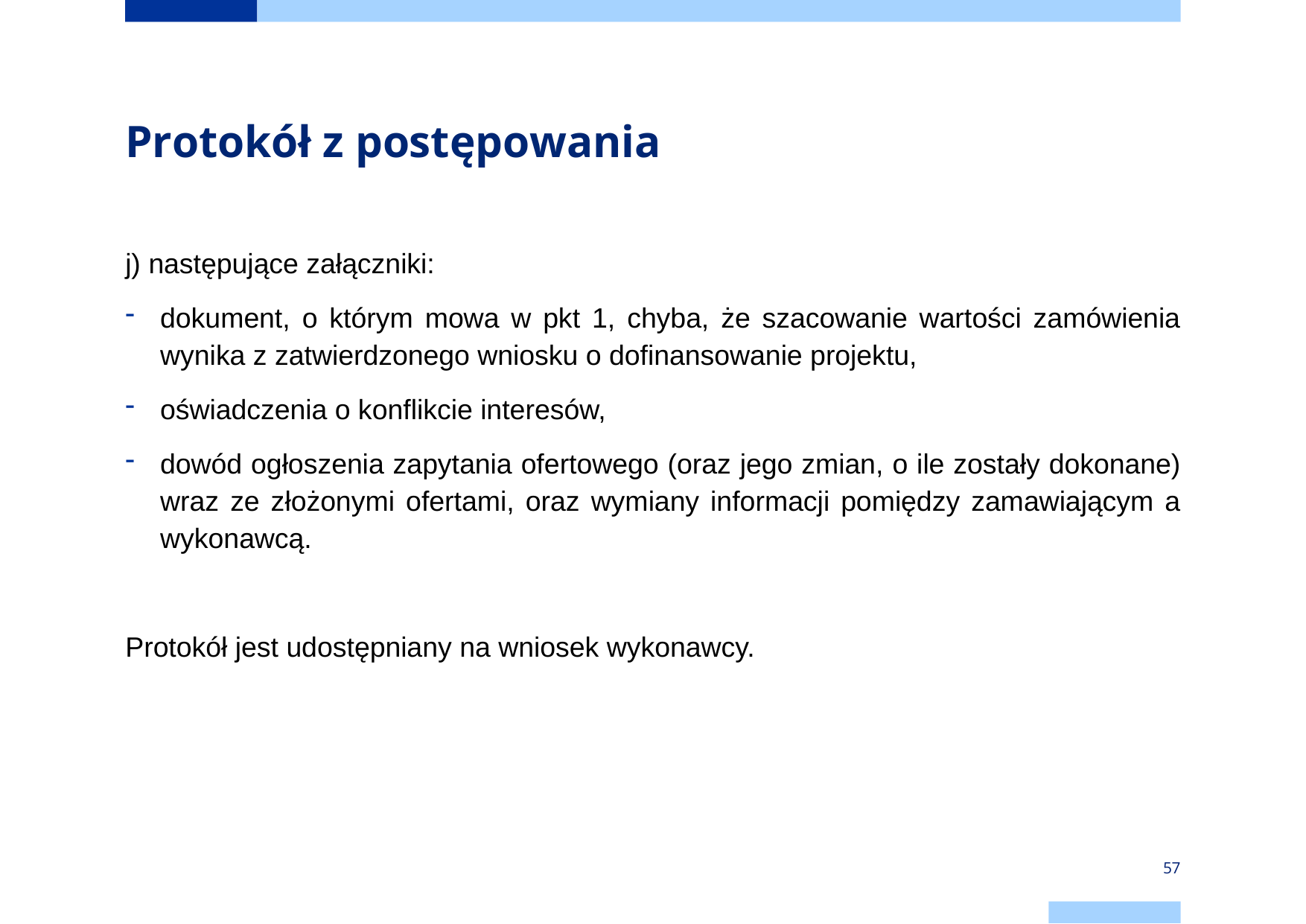

# Protokół z postępowania
j) następujące załączniki:
dokument, o którym mowa w pkt 1, chyba, że szacowanie wartości zamówienia wynika z zatwierdzonego wniosku o dofinansowanie projektu,
oświadczenia o konflikcie interesów,
dowód ogłoszenia zapytania ofertowego (oraz jego zmian, o ile zostały dokonane) wraz ze złożonymi ofertami, oraz wymiany informacji pomiędzy zamawiającym a wykonawcą.

Protokół jest udostępniany na wniosek wykonawcy.

57